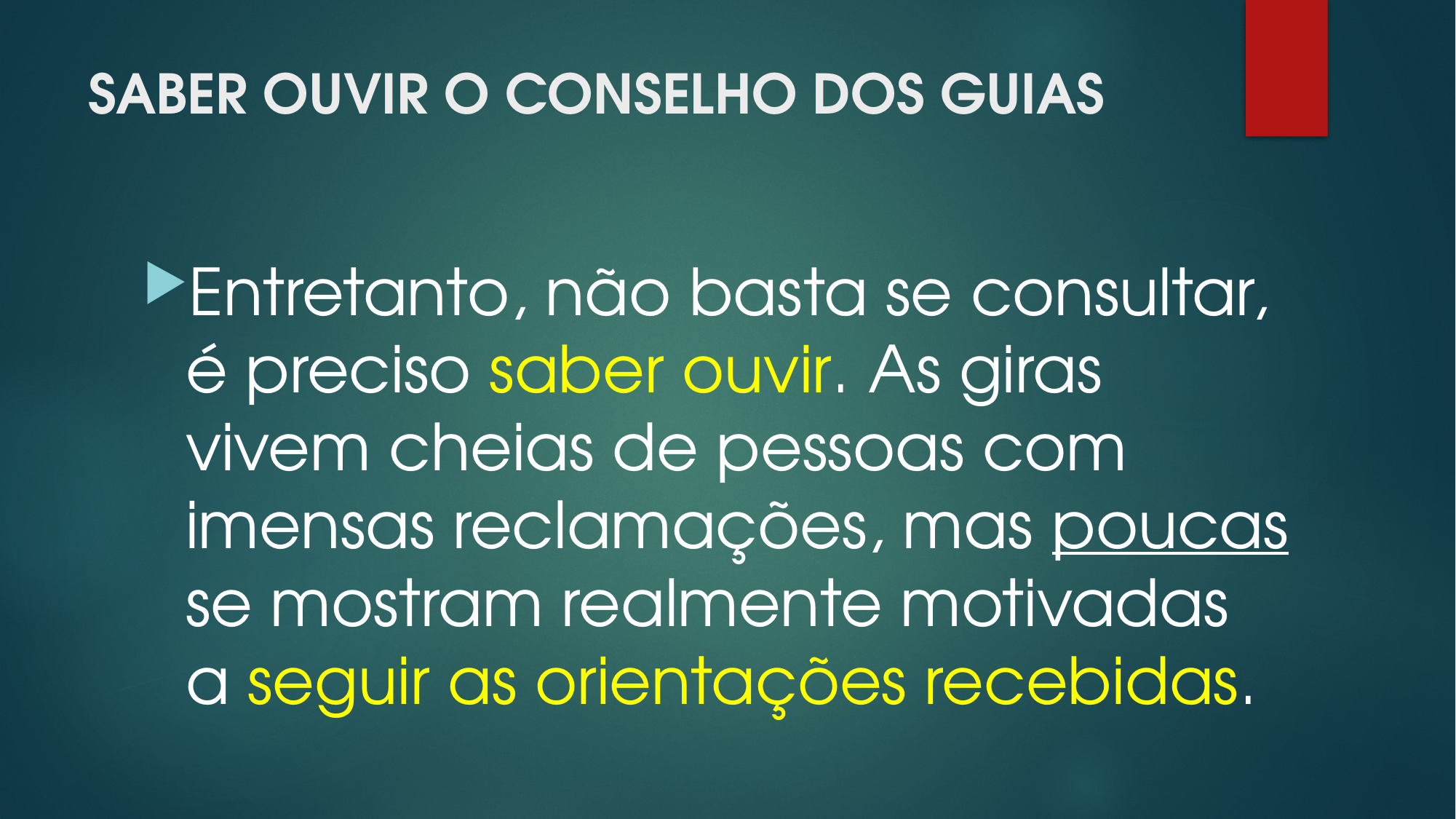

# SABER OUVIR O CONSELHO DOS GUIAS
Entretanto, não basta se consultar, é preciso saber ouvir. As giras vivem cheias de pessoas com imensas reclamações, mas poucas se mostram realmente motivadas a seguir as orientações recebidas.